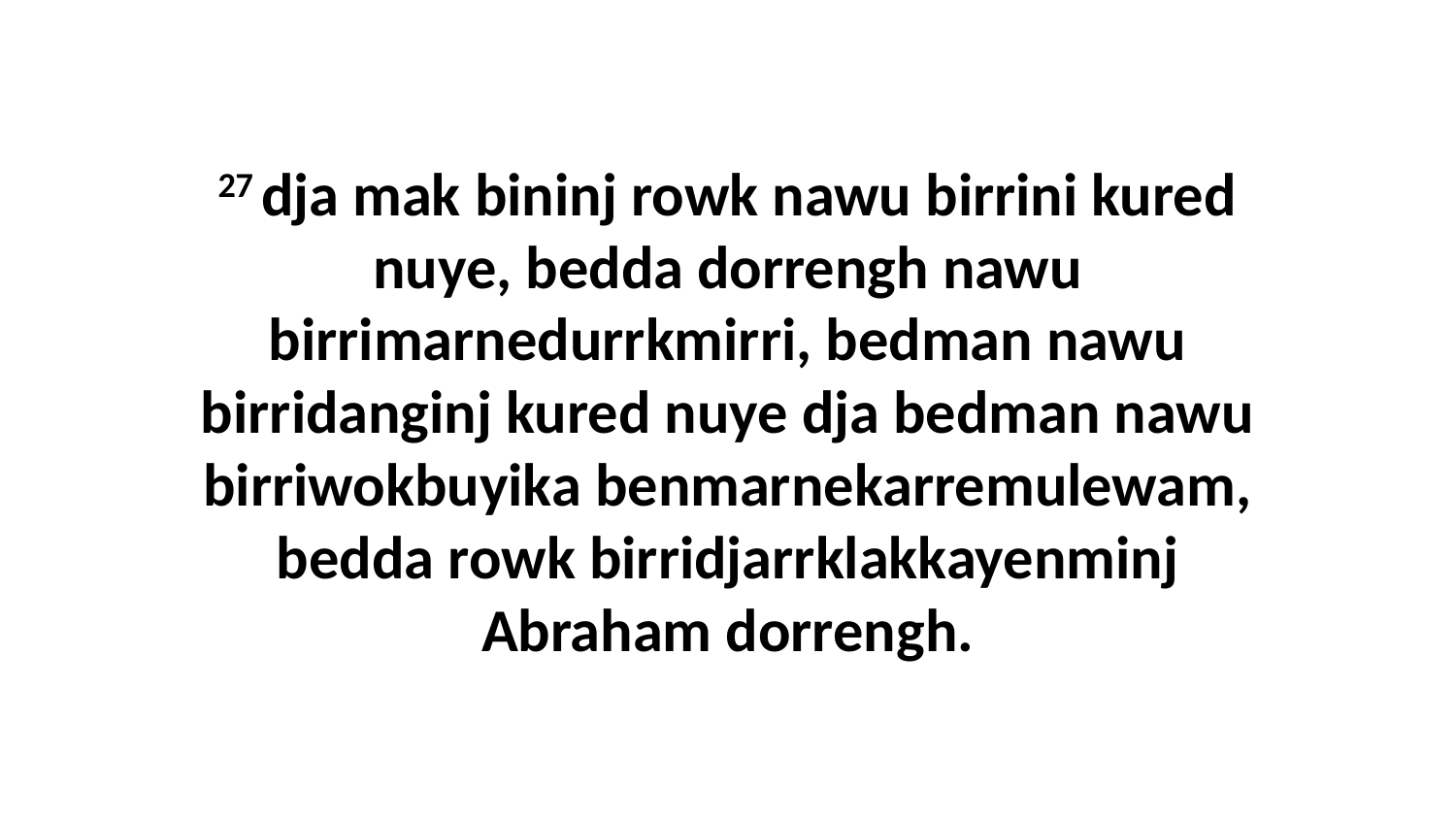

27 dja mak bininj rowk nawu birrini kured nuye, bedda dorrengh nawu birrimarnedurrkmirri, bedman nawu birridanginj kured nuye dja bedman nawu birriwokbuyika benmarnekarremulewam, bedda rowk birridjarrklakkayenminj Abraham dorrengh.